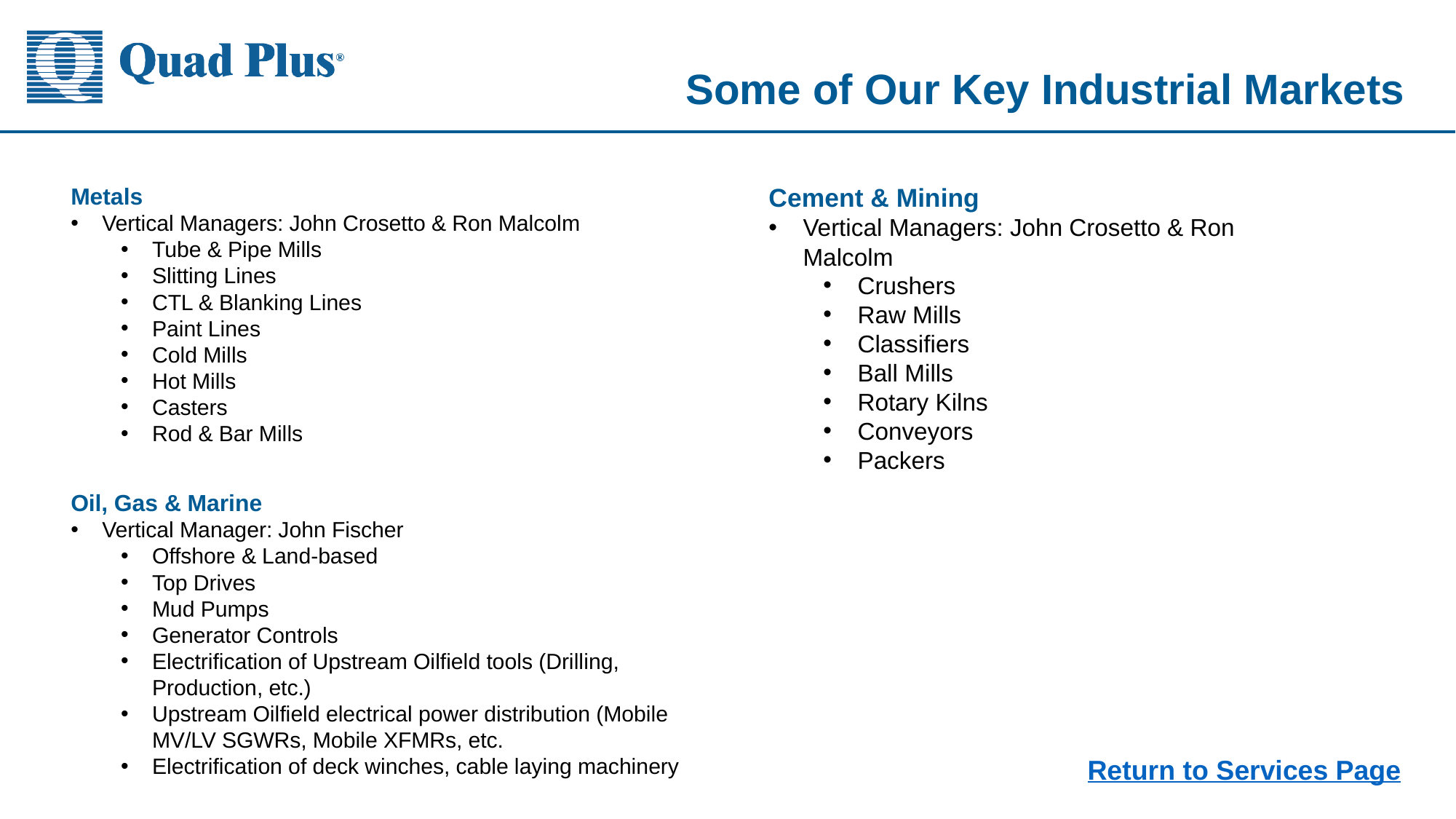

# Some of Our Key Industrial Markets
Metals
Vertical Managers: John Crosetto & Ron Malcolm
Tube & Pipe Mills
Slitting Lines
CTL & Blanking Lines
Paint Lines
Cold Mills
Hot Mills
Casters
Rod & Bar Mills

Oil, Gas & Marine
Vertical Manager: John Fischer
Offshore & Land-based
Top Drives
Mud Pumps
Generator Controls
Electrification of Upstream Oilfield tools (Drilling, Production, etc.)
Upstream Oilfield electrical power distribution (Mobile MV/LV SGWRs, Mobile XFMRs, etc.
Electrification of deck winches, cable laying machinery

Cement & Mining
Vertical Managers: John Crosetto & Ron Malcolm
Crushers
Raw Mills
Classifiers
Ball Mills
Rotary Kilns
Conveyors
Packers

Return to Services Page